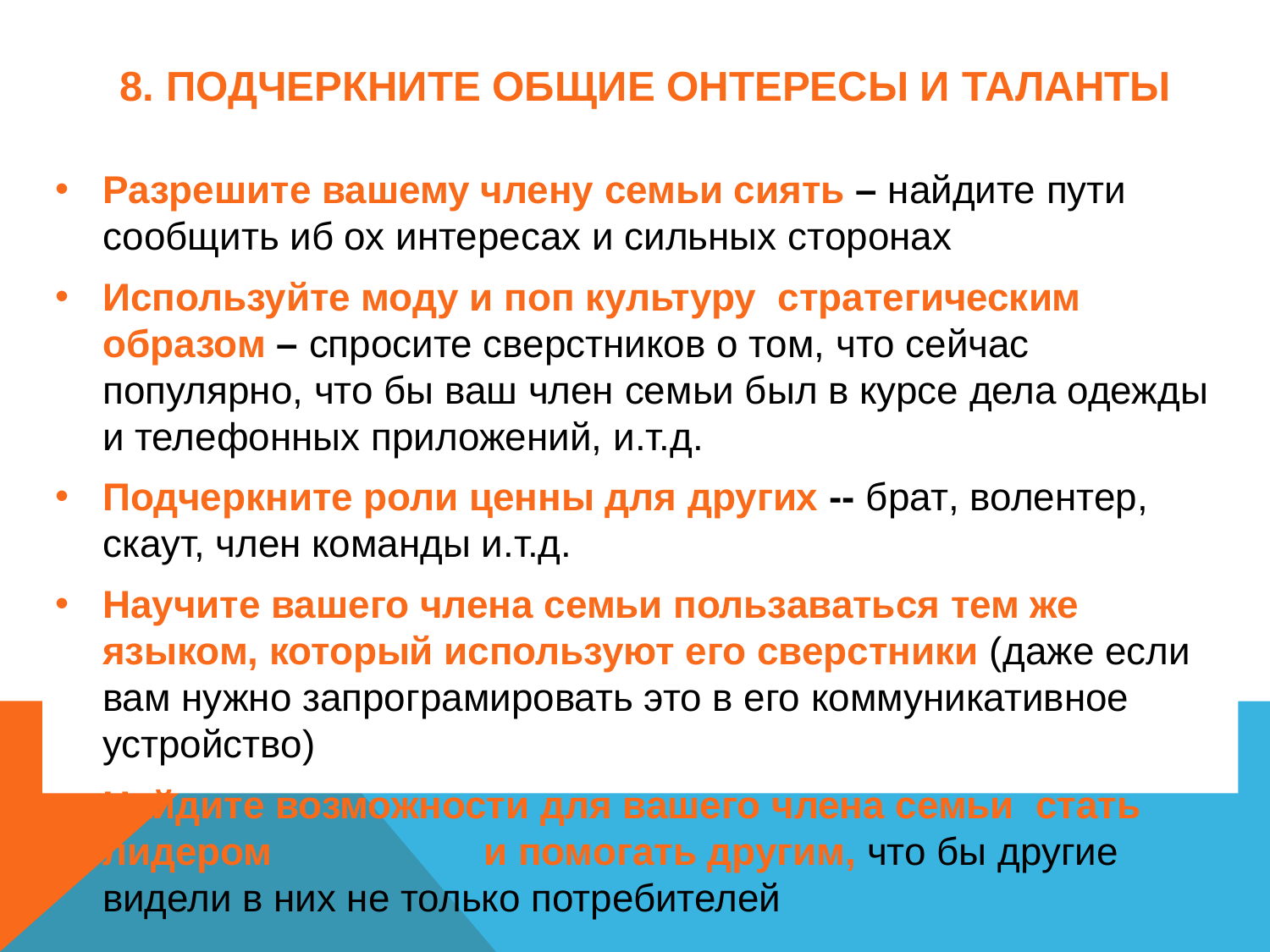

# 8. Подчеркните общие онтересы и таланты
Разрешите вашему члену семьи сиять – найдите пути сообщить иб ох интересах и сильных сторонах
Используйте моду и поп культуру  стратегическим образом – спросите сверстников о том, что сейчас популярно, что бы ваш член семьи был в курсе дела одежды и телефонных приложений, и.т.д.
Подчеркните роли ценны для других -- брат, волентер, скаут, член команды и.т.д.
Научите вашего члена семьи пользаваться тем же языком, который используют его сверстники (даже если вам нужно запрограмировать это в его коммуникативное устройство)
Найдите возможности для вашего члена семьи  стать лидером           	и помогать другим, что бы другие видели в них не только потребителей